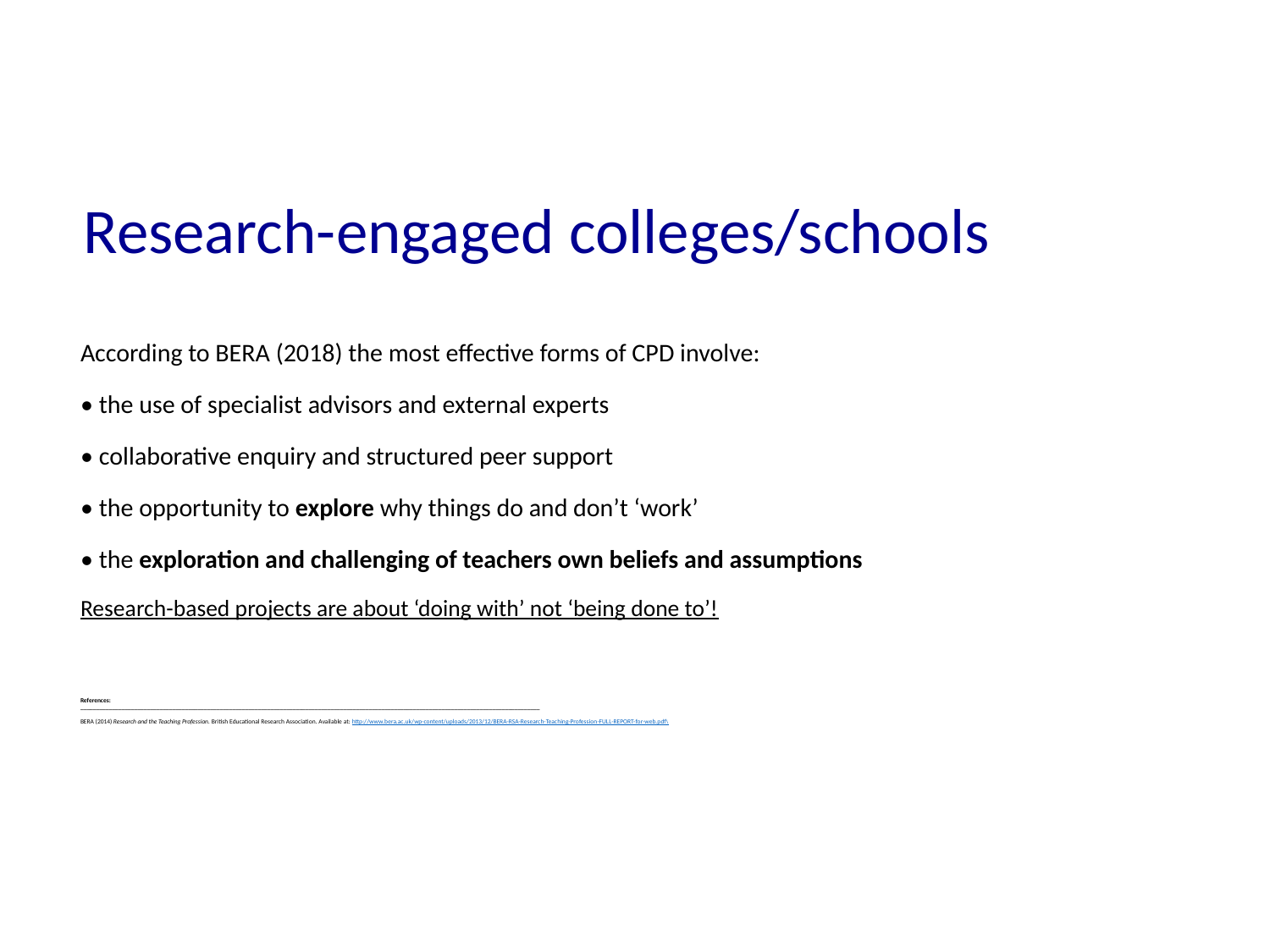

# Research-engaged colleges/schools

According to BERA (2018) the most effective forms of CPD involve:
• the use of specialist advisors and external experts
• collaborative enquiry and structured peer support
• the opportunity to explore why things do and don’t ‘work’
• the exploration and challenging of teachers own beliefs and assumptions
Research-based projects are about ‘doing with’ not ‘being done to’!

References:
_________________________________________________________________________________________________________________________________________________

BERA (2014) Research and the Teaching Profession. British Educational Research Association. Available at: http://www.bera.ac.uk/wp-content/uploads/2013/12/BERA-RSA-Research-Teaching-Profession-FULL-REPORT-for-web.pdf\